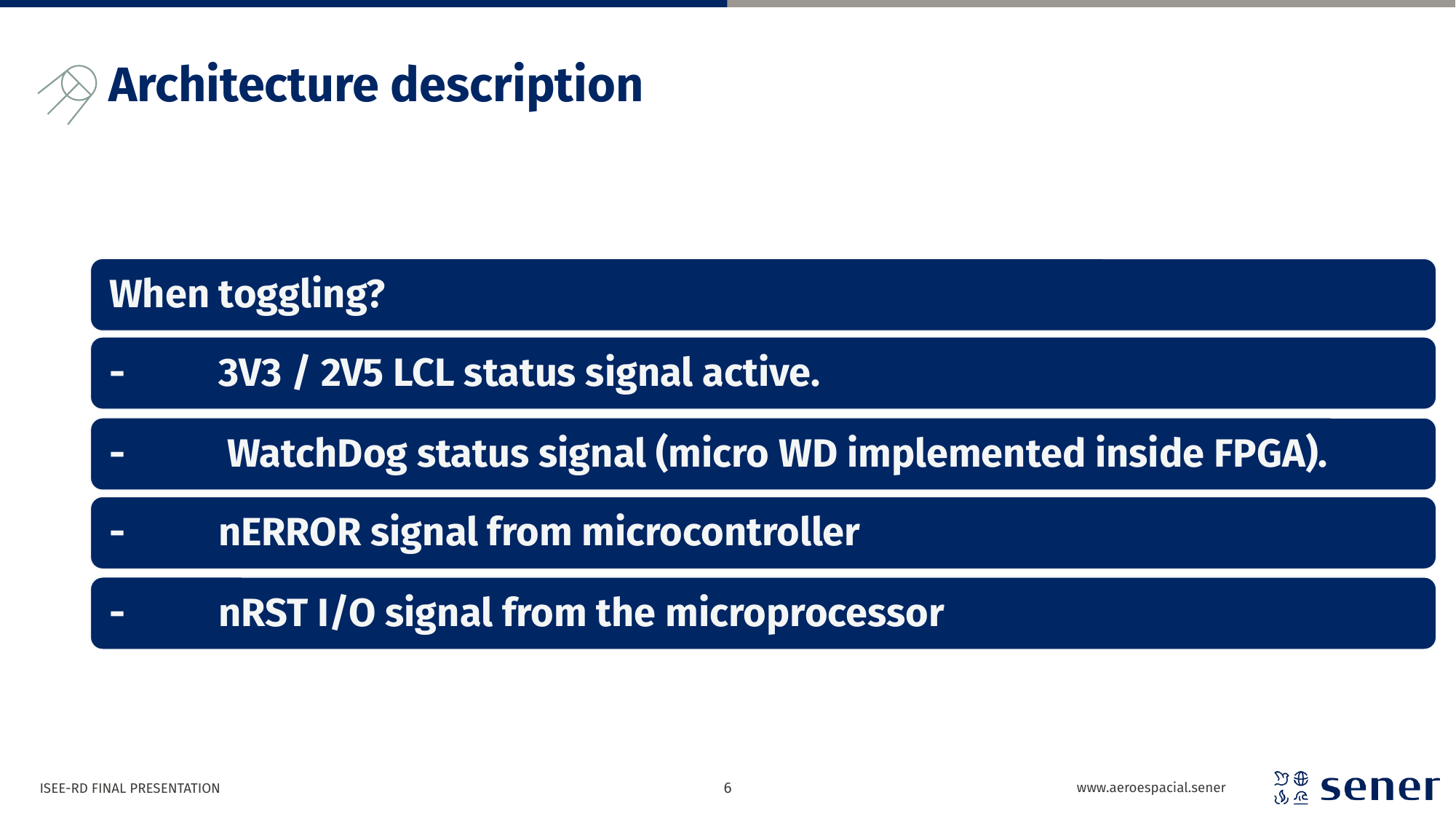

# Architecture description
When toggling?
-	nERROR signal from microcontroller
-	3V3 / 2V5 LCL status signal active.
-	 WatchDog status signal (micro WD implemented inside FPGA).
-	nRST I/O signal from the microprocessor